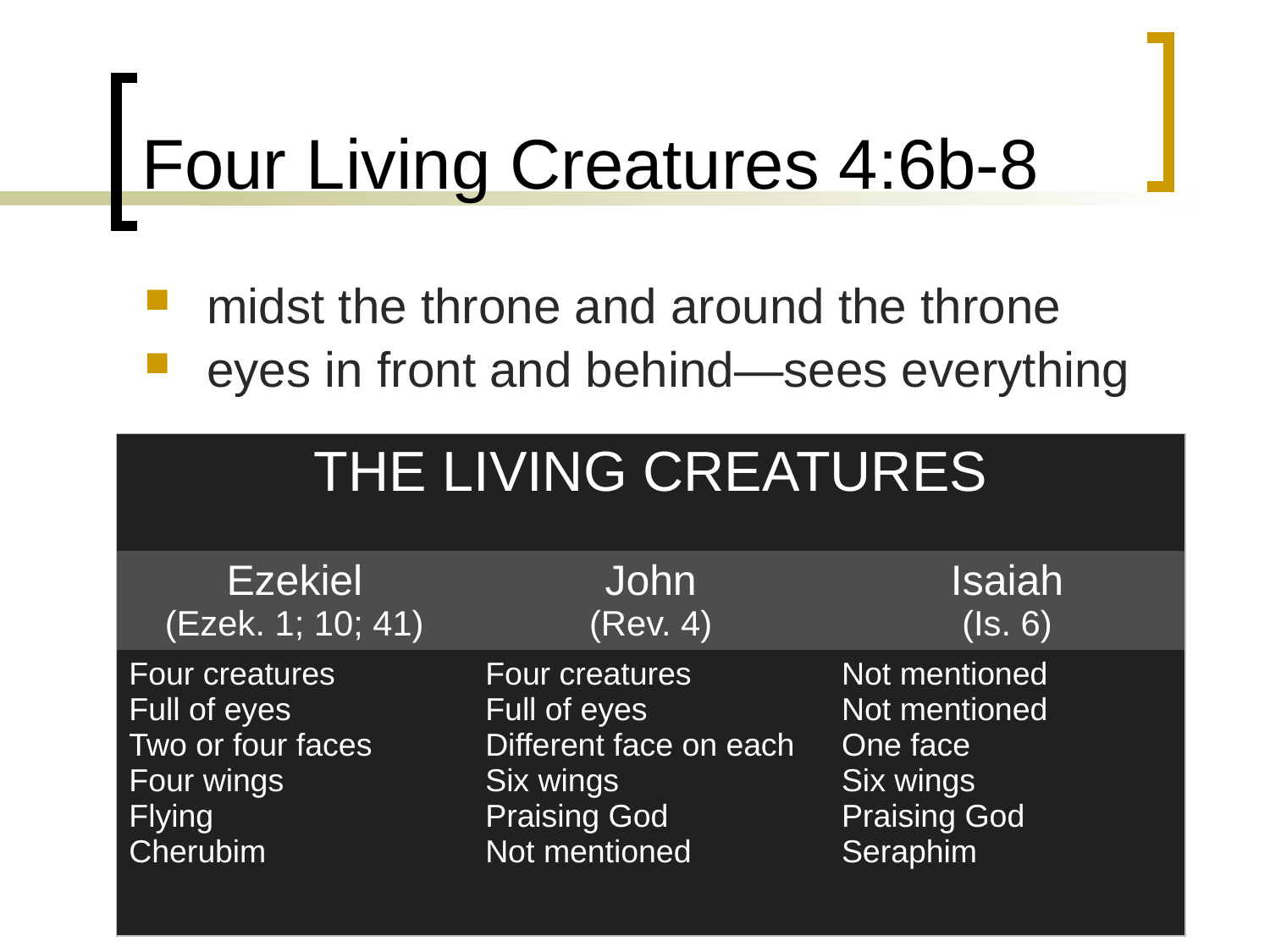

# Four Living Creatures 4:6b-8
midst the throne and around the throne
eyes in front and behind—sees everything
| THE LIVING CREATURES |  |  |
| --- | --- | --- |
| Ezekiel (Ezek. 1; 10; 41) | John (Rev. 4) | Isaiah (Is. 6) |
| Four creatures Full of eyes Two or four faces Four wings Flying Cherubim | Four creatures Full of eyes Different face on each Six wings Praising God Not mentioned | Not mentioned Not mentioned One face Six wings Praising God Seraphim |